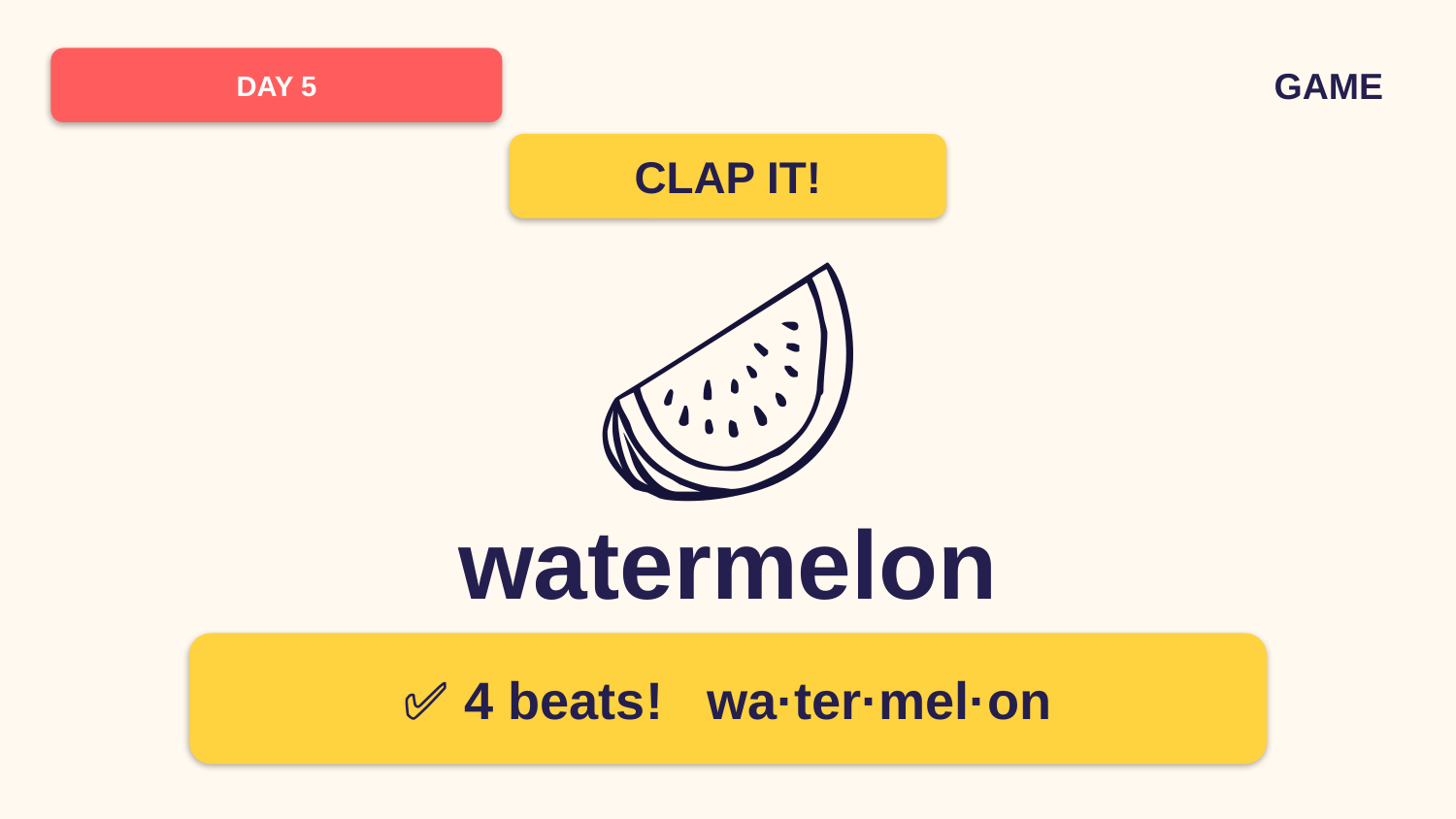

DAY 5
GAME

CLAP IT!
🍉
watermelon

✅ 4 beats!   wa·ter·mel·on